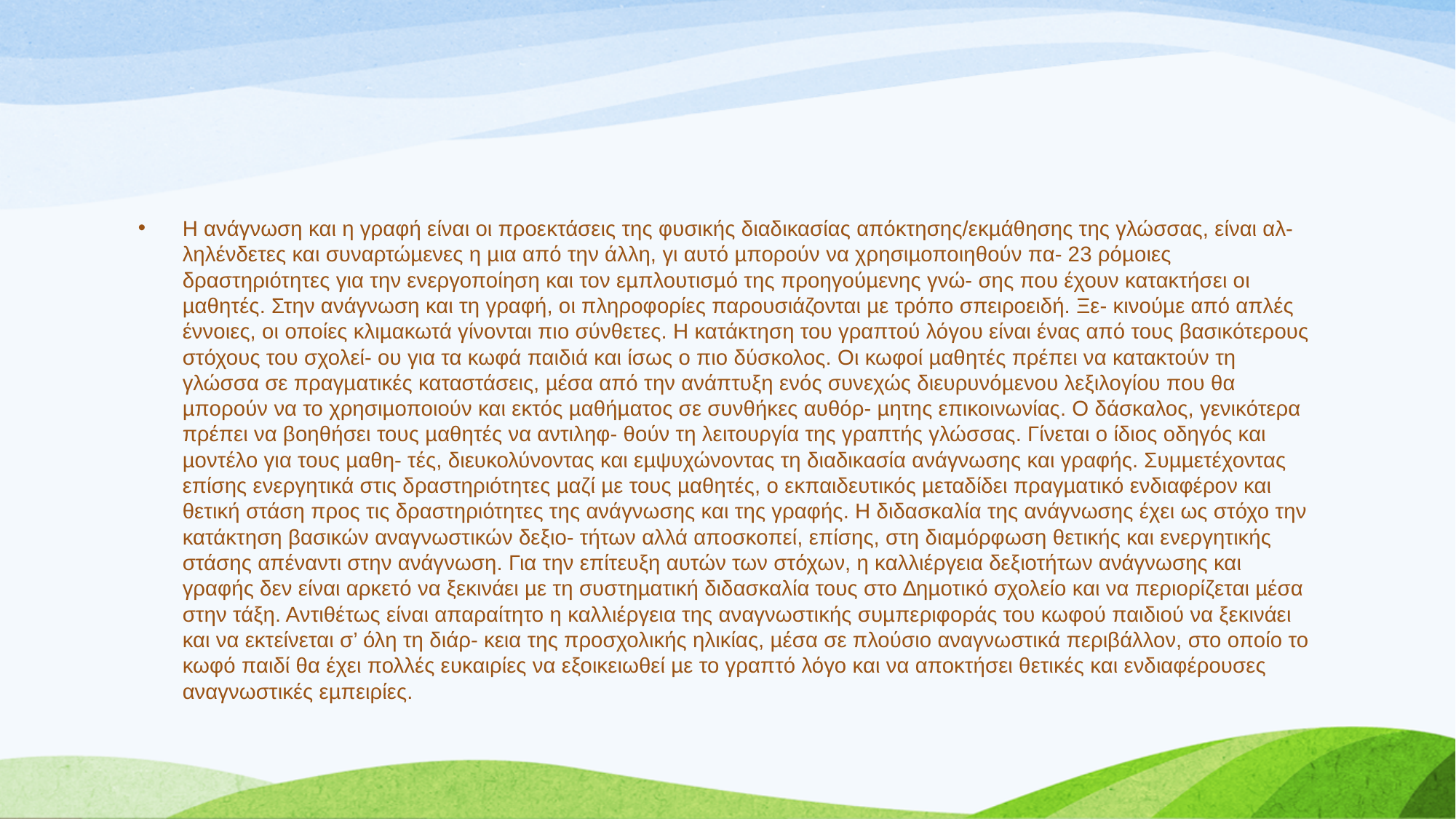

#
Η ανάγνωση και η γραφή είναι οι προεκτάσεις της φυσικής διαδικασίας απόκτησης/εκµάθησης της γλώσσας, είναι αλ- ληλένδετες και συναρτώµενες η µια από την άλλη, γι αυτό µπορούν να χρησιµοποιηθούν πα- 23 ρόµοιες δραστηριότητες για την ενεργοποίηση και τον εµπλουτισµό της προηγούµενης γνώ- σης που έχουν κατακτήσει οι µαθητές. Στην ανάγνωση και τη γραφή, οι πληροφορίες παρουσιάζονται µε τρόπο σπειροειδή. Ξε- κινούµε από απλές έννοιες, οι οποίες κλιµακωτά γίνονται πιο σύνθετες. Η κατάκτηση του γραπτού λόγου είναι ένας από τους βασικότερους στόχους του σχολεί- ου για τα κωφά παιδιά και ίσως ο πιο δύσκολος. Οι κωφοί µαθητές πρέπει να κατακτούν τη γλώσσα σε πραγµατικές καταστάσεις, µέσα από την ανάπτυξη ενός συνεχώς διευρυνόµενου λεξιλογίου που θα µπορούν να το χρησιµοποιούν και εκτός µαθήµατος σε συνθήκες αυθόρ- µητης επικοινωνίας. Ο δάσκαλος, γενικότερα πρέπει να βοηθήσει τους µαθητές να αντιληφ- θούν τη λειτουργία της γραπτής γλώσσας. Γίνεται ο ίδιος οδηγός και µοντέλο για τους µαθη- τές, διευκολύνοντας και εµψυχώνοντας τη διαδικασία ανάγνωσης και γραφής. Συµµετέχοντας επίσης ενεργητικά στις δραστηριότητες µαζί µε τους µαθητές, ο εκπαιδευτικός µεταδίδει πραγµατικό ενδιαφέρον και θετική στάση προς τις δραστηριότητες της ανάγνωσης και της γραφής. Η διδασκαλία της ανάγνωσης έχει ως στόχο την κατάκτηση βασικών αναγνωστικών δεξιο- τήτων αλλά αποσκοπεί, επίσης, στη διαµόρφωση θετικής και ενεργητικής στάσης απέναντι στην ανάγνωση. Για την επίτευξη αυτών των στόχων, η καλλιέργεια δεξιοτήτων ανάγνωσης και γραφής δεν είναι αρκετό να ξεκινάει µε τη συστηµατική διδασκαλία τους στο ∆ηµοτικό σχολείο και να περιορίζεται µέσα στην τάξη. Αντιθέτως είναι απαραίτητο η καλλιέργεια της αναγνωστικής συµπεριφοράς του κωφού παιδιού να ξεκινάει και να εκτείνεται σ’ όλη τη διάρ- κεια της προσχολικής ηλικίας, µέσα σε πλούσιο αναγνωστικά περιβάλλον, στο οποίο το κωφό παιδί θα έχει πολλές ευκαιρίες να εξοικειωθεί µε το γραπτό λόγο και να αποκτήσει θετικές και ενδιαφέρουσες αναγνωστικές εµπειρίες.